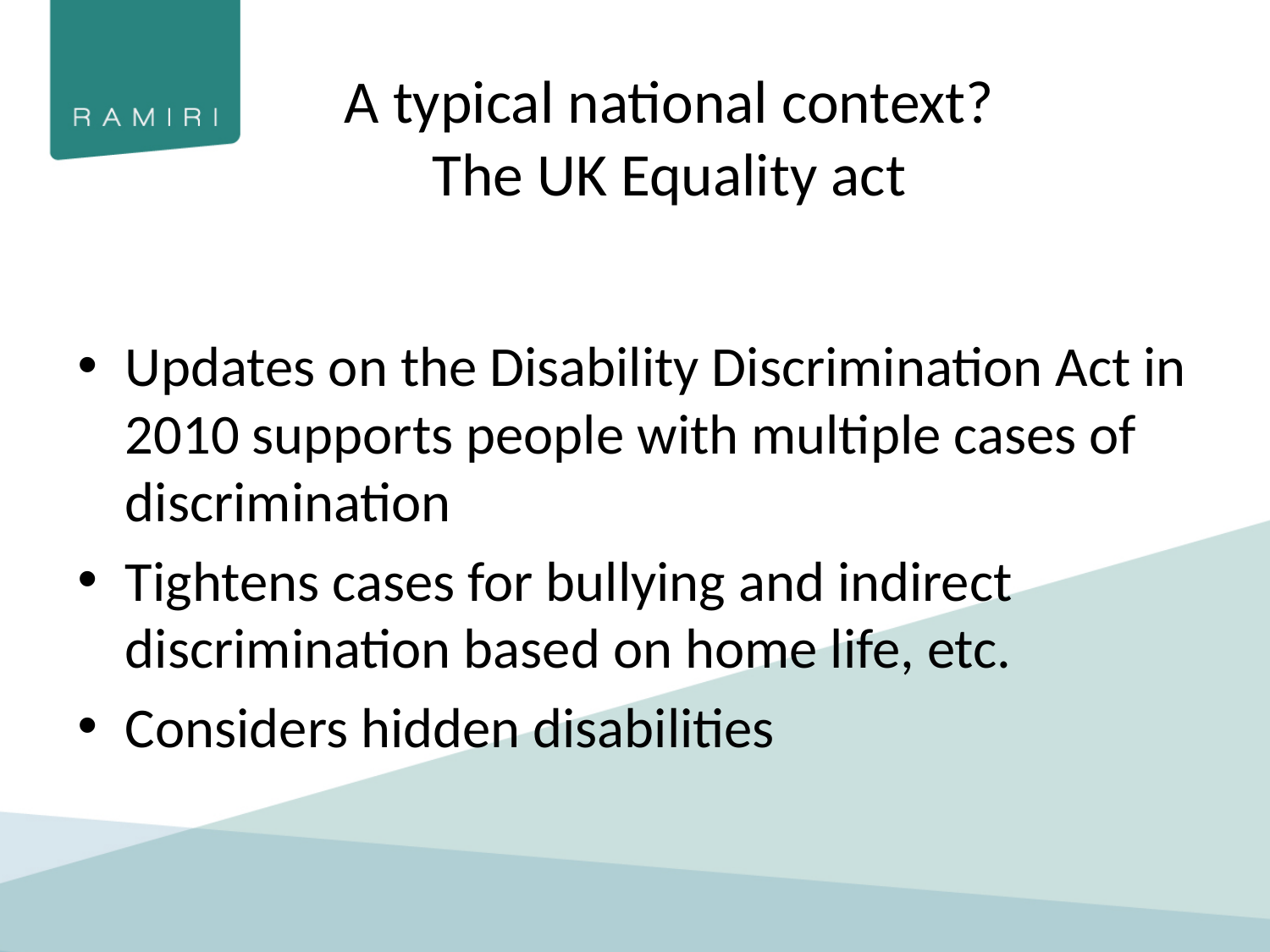

# A typical national context? The UK Equality act
Updates on the Disability Discrimination Act in 2010 supports people with multiple cases of discrimination
Tightens cases for bullying and indirect discrimination based on home life, etc.
Considers hidden disabilities